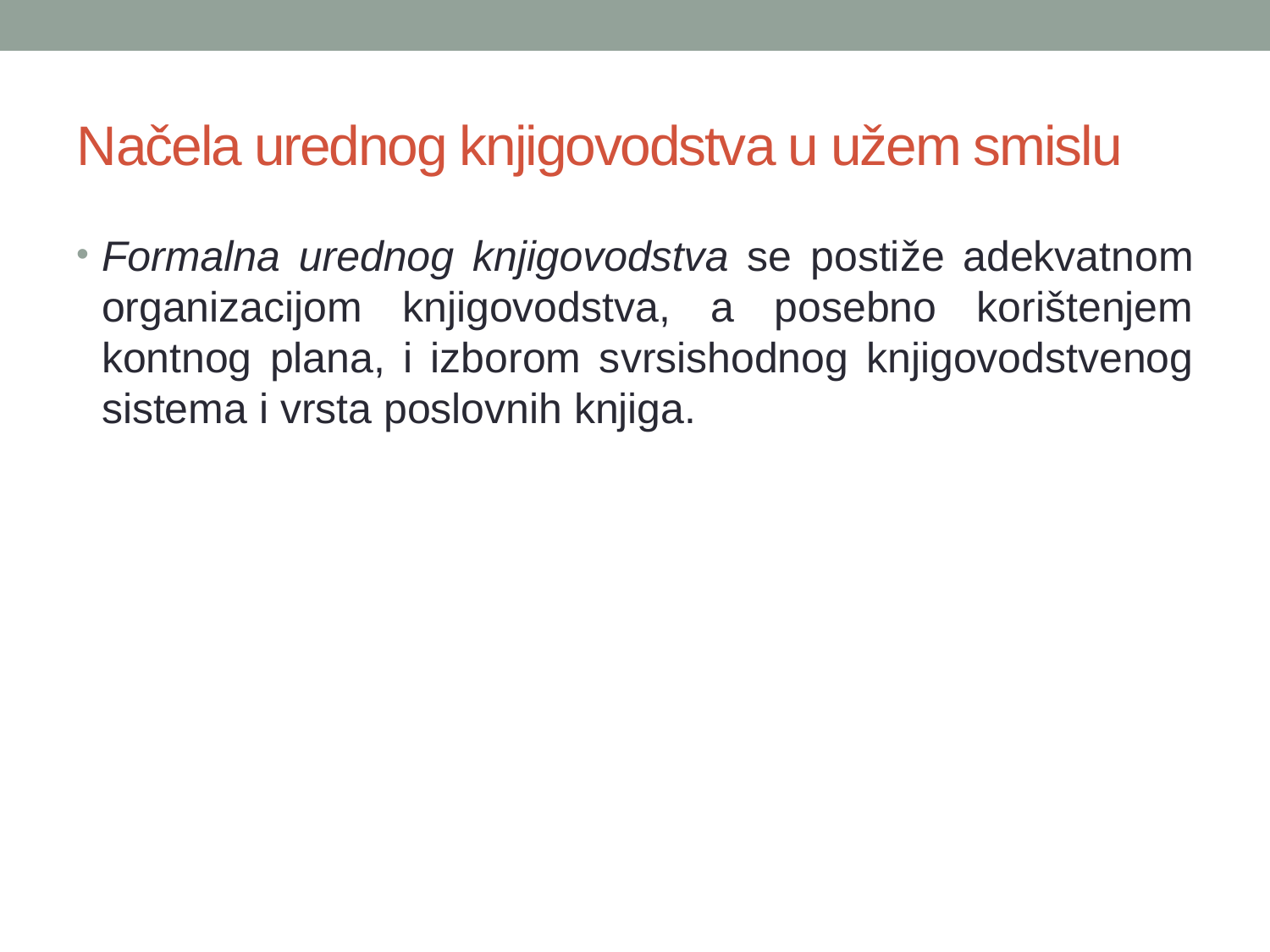

# Načela urednog knjigovodstva u užem smislu
Formalna urednog knjigovodstva se postiže adekvatnom organizacijom knjigovodstva, a posebno korištenjem kontnog plana, i izborom svrsishodnog knjigovodstvenog sistema i vrsta poslovnih knjiga.